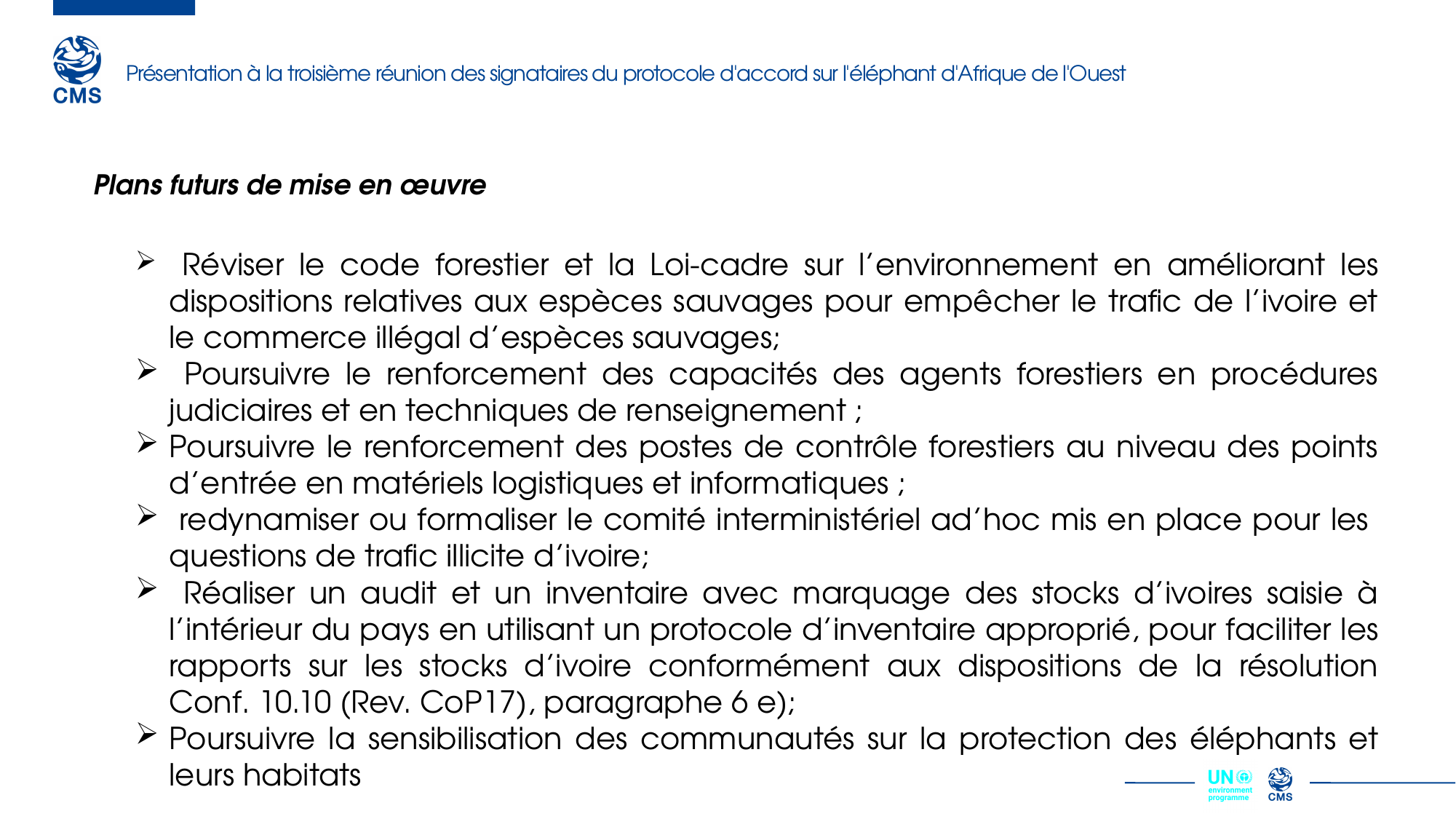

Plans futurs de mise en œuvre

 Réviser le code forestier et la Loi-cadre sur l’environnement en améliorant les dispositions relatives aux espèces sauvages pour empêcher le trafic de l’ivoire et le commerce illégal d’espèces sauvages;
 Poursuivre le renforcement des capacités des agents forestiers en procédures judiciaires et en techniques de renseignement ;
Poursuivre le renforcement des postes de contrôle forestiers au niveau des points d’entrée en matériels logistiques et informatiques ;
 redynamiser ou formaliser le comité interministériel ad’hoc mis en place pour les  questions de trafic illicite d’ivoire;
 Réaliser un audit et un inventaire avec marquage des stocks d’ivoires saisie à l’intérieur du pays en utilisant un protocole d’inventaire approprié, pour faciliter les rapports sur les stocks d’ivoire conformément aux dispositions de la résolution Conf. 10.10 (Rev. CoP17), paragraphe 6 e);
Poursuivre la sensibilisation des communautés sur la protection des éléphants et leurs habitats